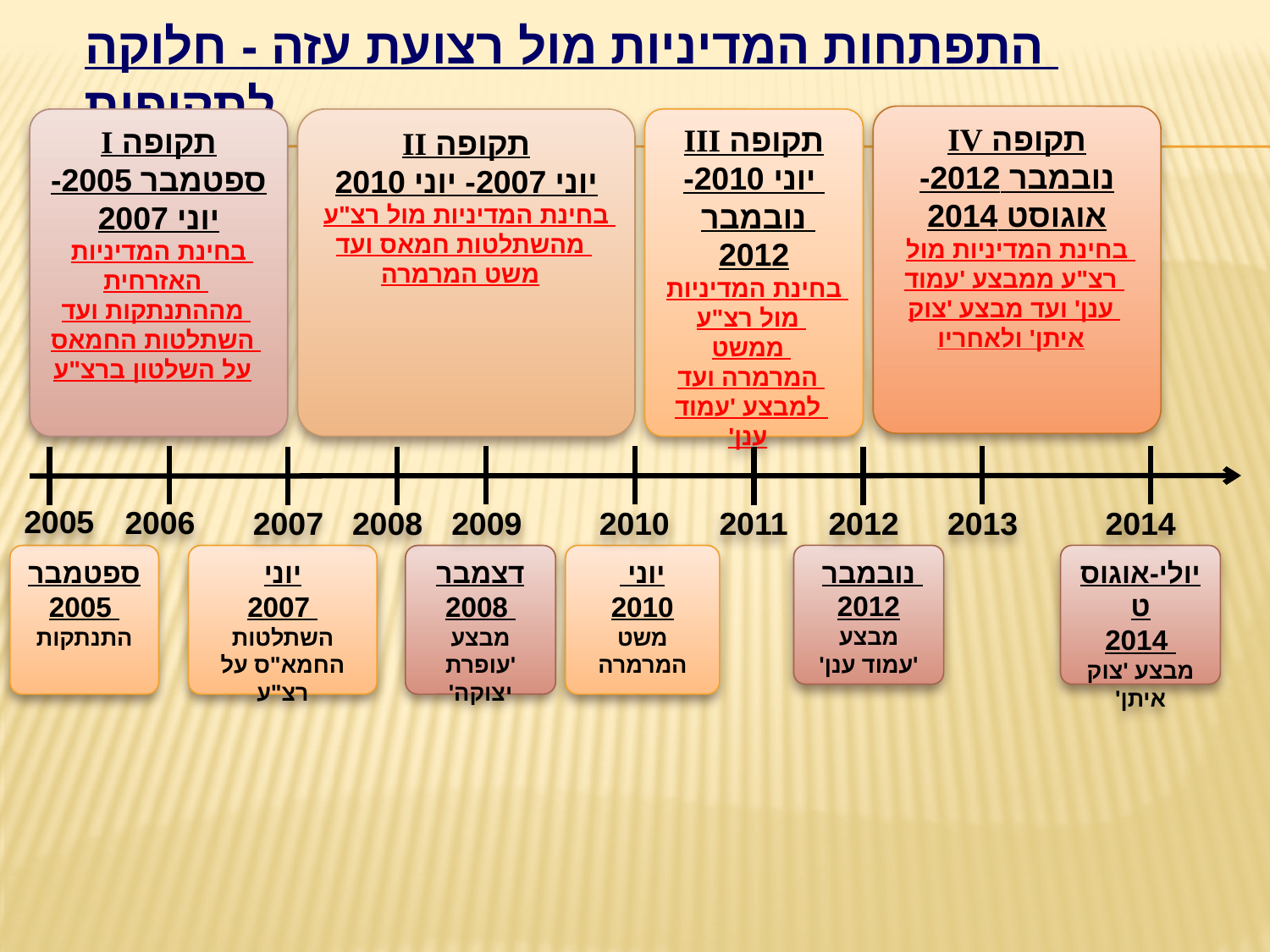

# התפתחות המדיניות מול רצועת עזה - חלוקה לתקופות
תקופה IV
נובמבר 2012- אוגוסט 2014
בחינת המדיניות מול רצ"ע ממבצע 'עמוד ענן' ועד מבצע 'צוק איתן' ולאחריו

תקופה I
ספטמבר 2005-יוני 2007
בחינת המדיניות האזרחית מההתנתקות ועד השתלטות החמאס על השלטון ברצ"ע
תקופה II
יוני 2007- יוני 2010
בחינת המדיניות מול רצ"ע מהשתלטות חמאס ועד משט המרמרה
תקופה III
 יוני 2010- נובמבר 2012
בחינת המדיניות מול רצ"ע ממשט המרמרה ועד למבצע 'עמוד ענן'
2005
2006
2007
2008
2009
2010
2011
2012
2013
2014
ספטמבר
 2005
התנתקות
יוני
 2007
השתלטות החמא"ס על רצ"ע
דצמבר
 2008
מבצע 'עופרת יצוקה'
יוני
2010
משט המרמרה
נובמבר 2012
מבצע 'עמוד ענן'
יולי-אוגוסט
 2014
מבצע 'צוק איתן'